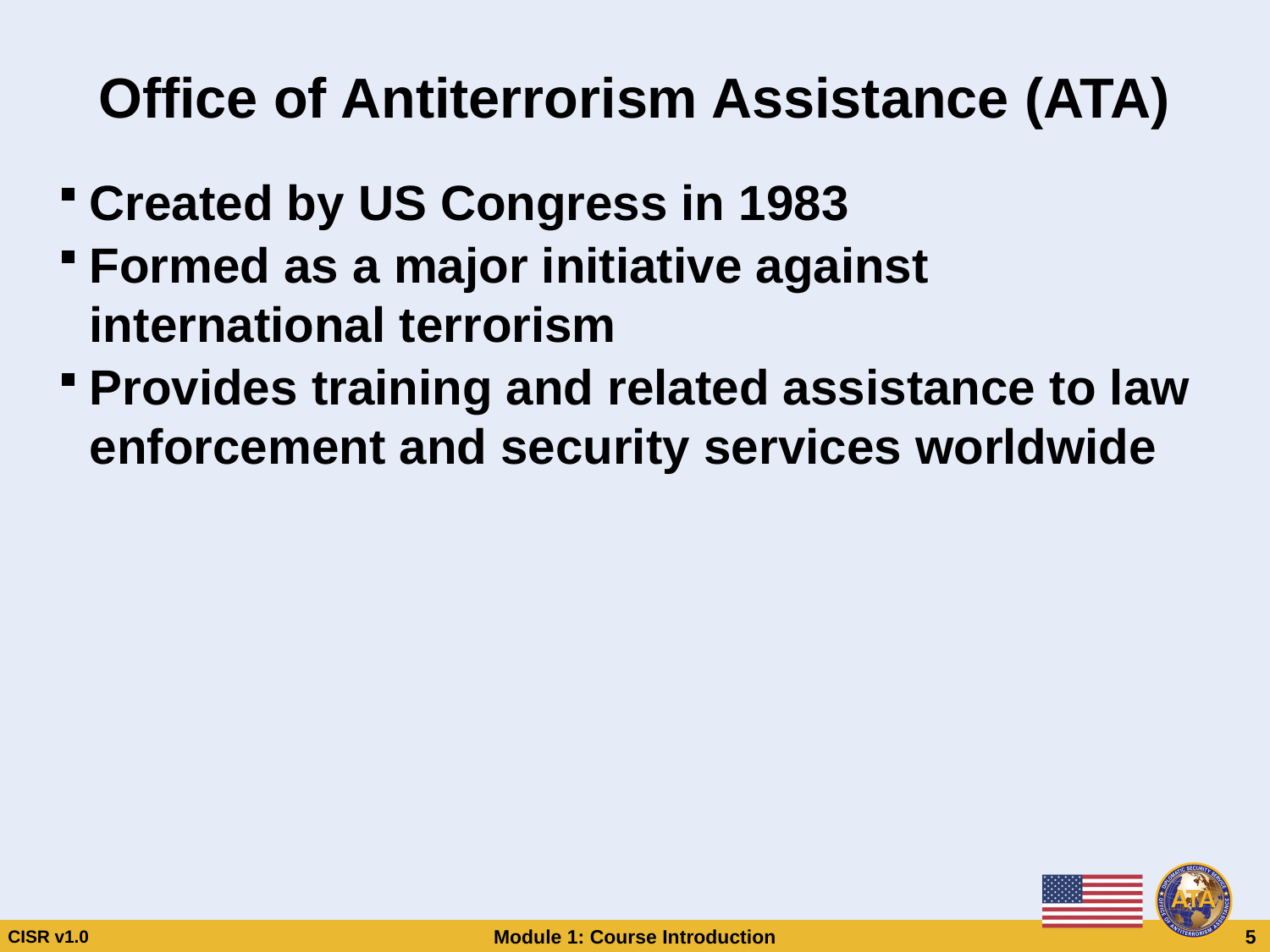

# Office of Antiterrorism Assistance (ATA)
Created by US Congress in 1983
Formed as a major initiative against international terrorism
Provides training and related assistance to law enforcement and security services worldwide
Office of Antiterrorism Assistance (ATA)
Created by US Congress in 1983
Formed as a major initiative against international terrorism
Provides training and related assistance to law enforcement and security services worldwide
CISR v1.0
Module 1: Course Introduction
 5